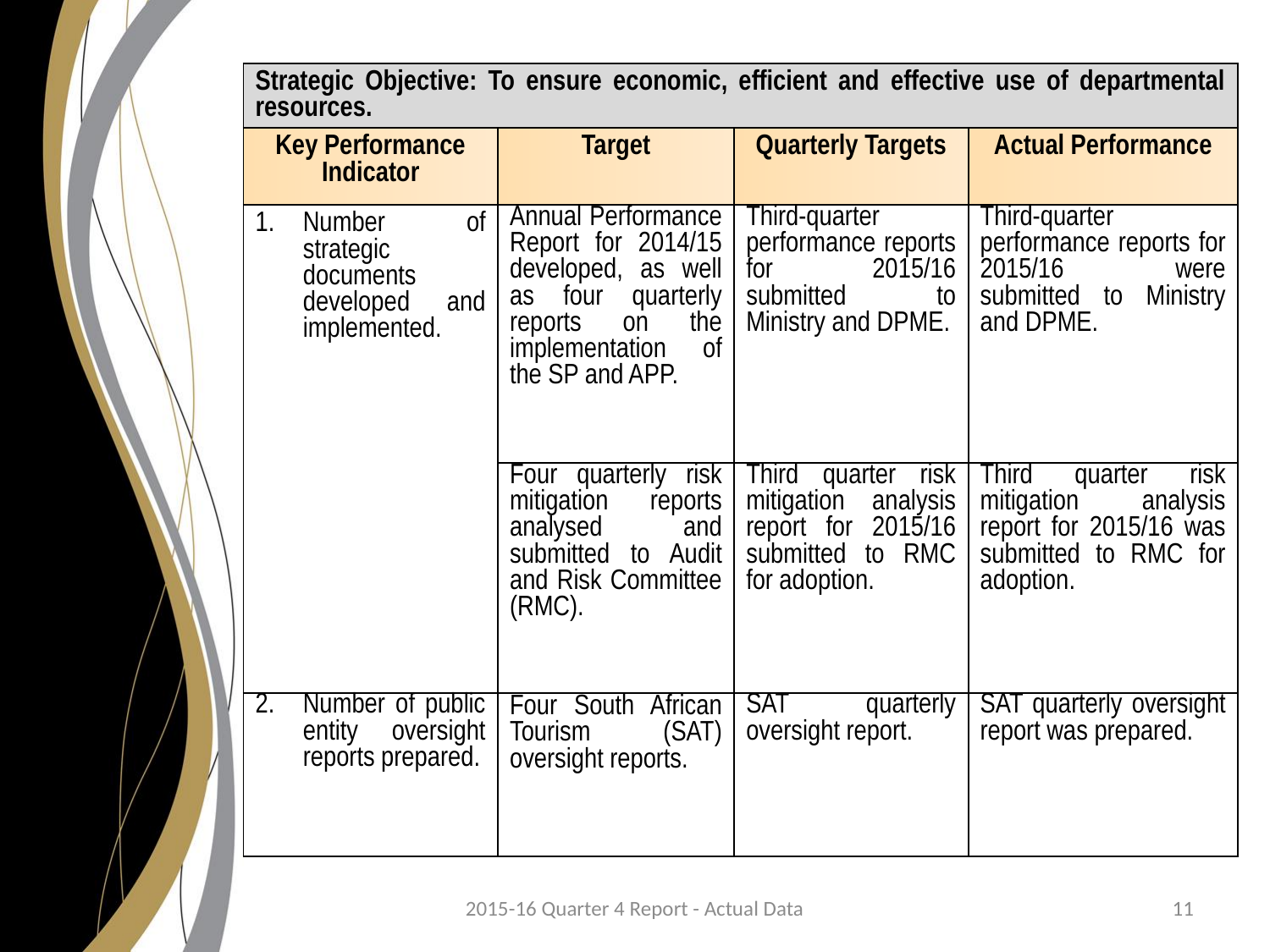

| Strategic Objective: To ensure economic, efficient and effective use of departmental resources. |  |  |  |
| --- | --- | --- | --- |
| Key Performance Indicator | Target | Quarterly Targets | Actual Performance |
| Number of strategic documents developed and implemented. | Annual Performance Report for 2014/15 developed, as well as four quarterly reports on the implementation of the SP and APP. | Third-quarter performance reports for 2015/16 submitted to Ministry and DPME. | Third-quarter performance reports for 2015/16 were submitted to Ministry and DPME. |
|  | Four quarterly risk mitigation reports analysed and submitted to Audit and Risk Committee (RMC). | Third quarter risk mitigation analysis report for 2015/16 submitted to RMC for adoption. | Third quarter risk mitigation analysis report for 2015/16 was submitted to RMC for adoption. |
| Number of public entity oversight reports prepared. | Four South African Tourism (SAT) oversight reports. | SAT quarterly oversight report. | SAT quarterly oversight report was prepared. |
2015-16 Quarter 4 Report - Actual Data
11